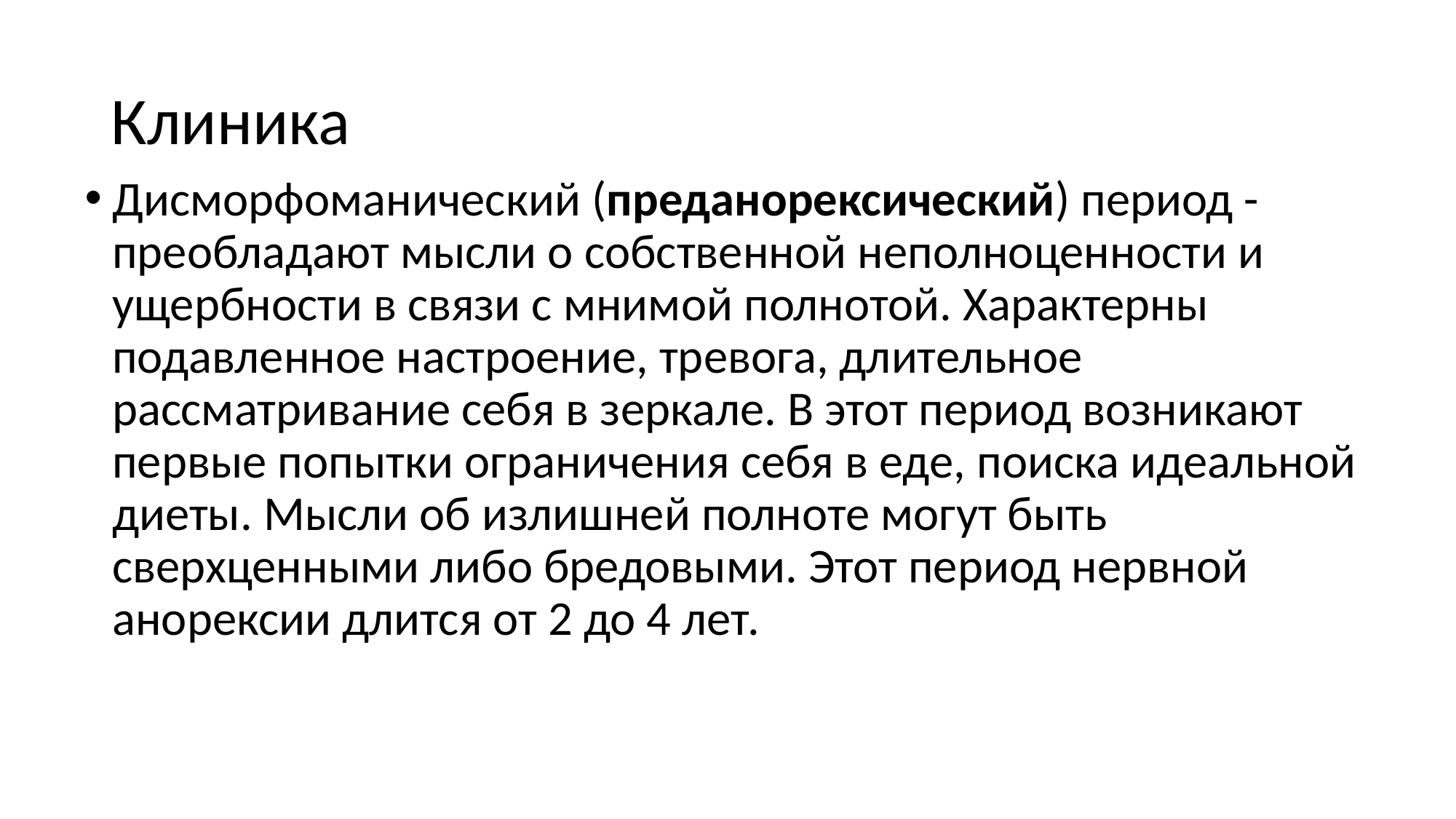

# Клиника
Дисморфоманический (преданорексический) период - преобладают мысли о собственной неполноценности и ущербности в связи с мнимой полнотой. Характерны подавленное настроение, тревога, длительное рассматривание себя в зеркале. В этот период возникают первые попытки ограничения себя в еде, поиска идеальной диеты. Мысли об излишней полноте могут быть сверхценными либо бредовыми. Этот период нервной анорексии длится от 2 до 4 лет.